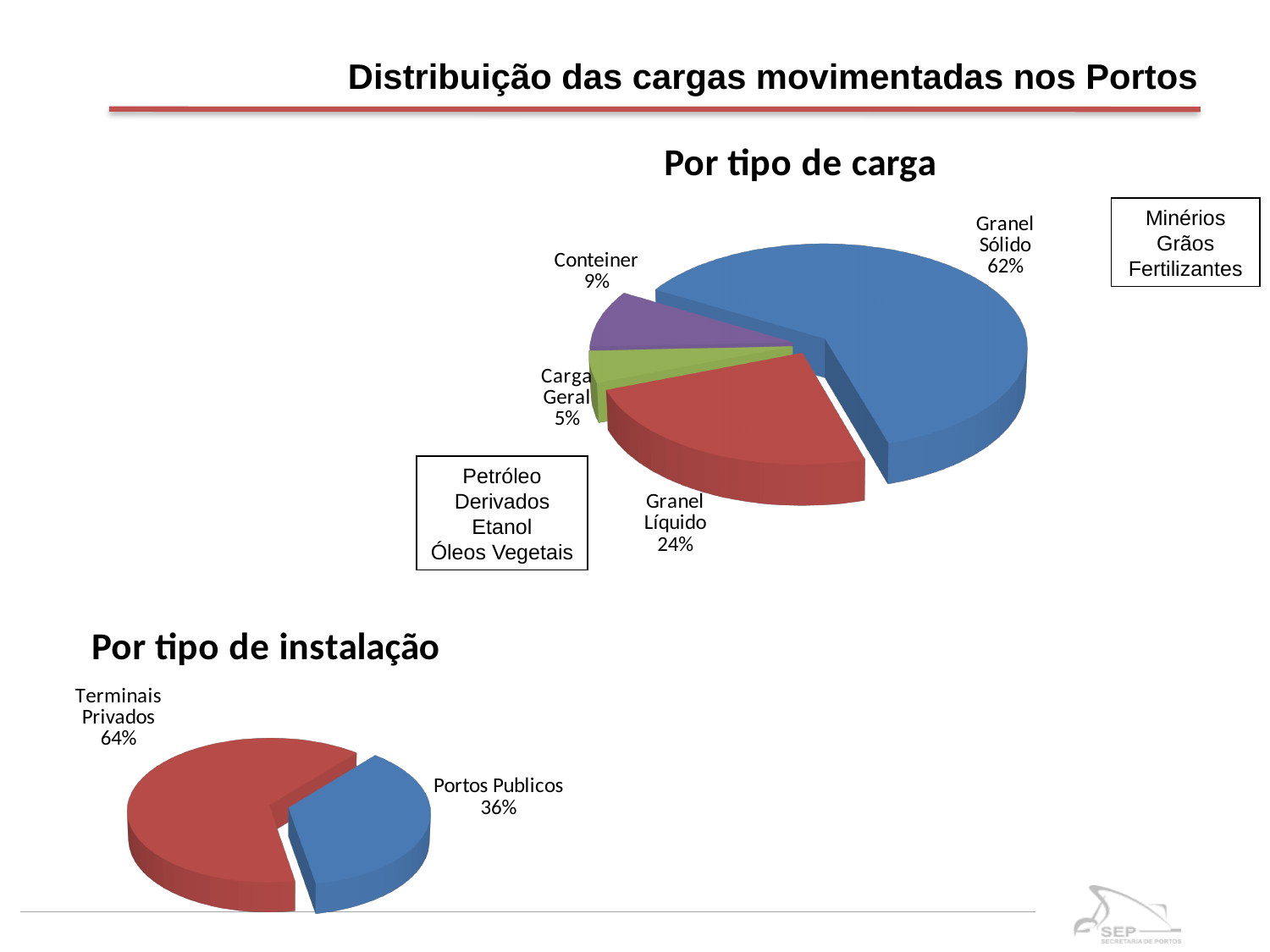

Distribuição das cargas movimentadas nos Portos

[unsupported chart]

Minérios
Grãos
Fertilizantes
Petróleo
Derivados
Etanol
Óleos Vegetais

[unsupported chart]